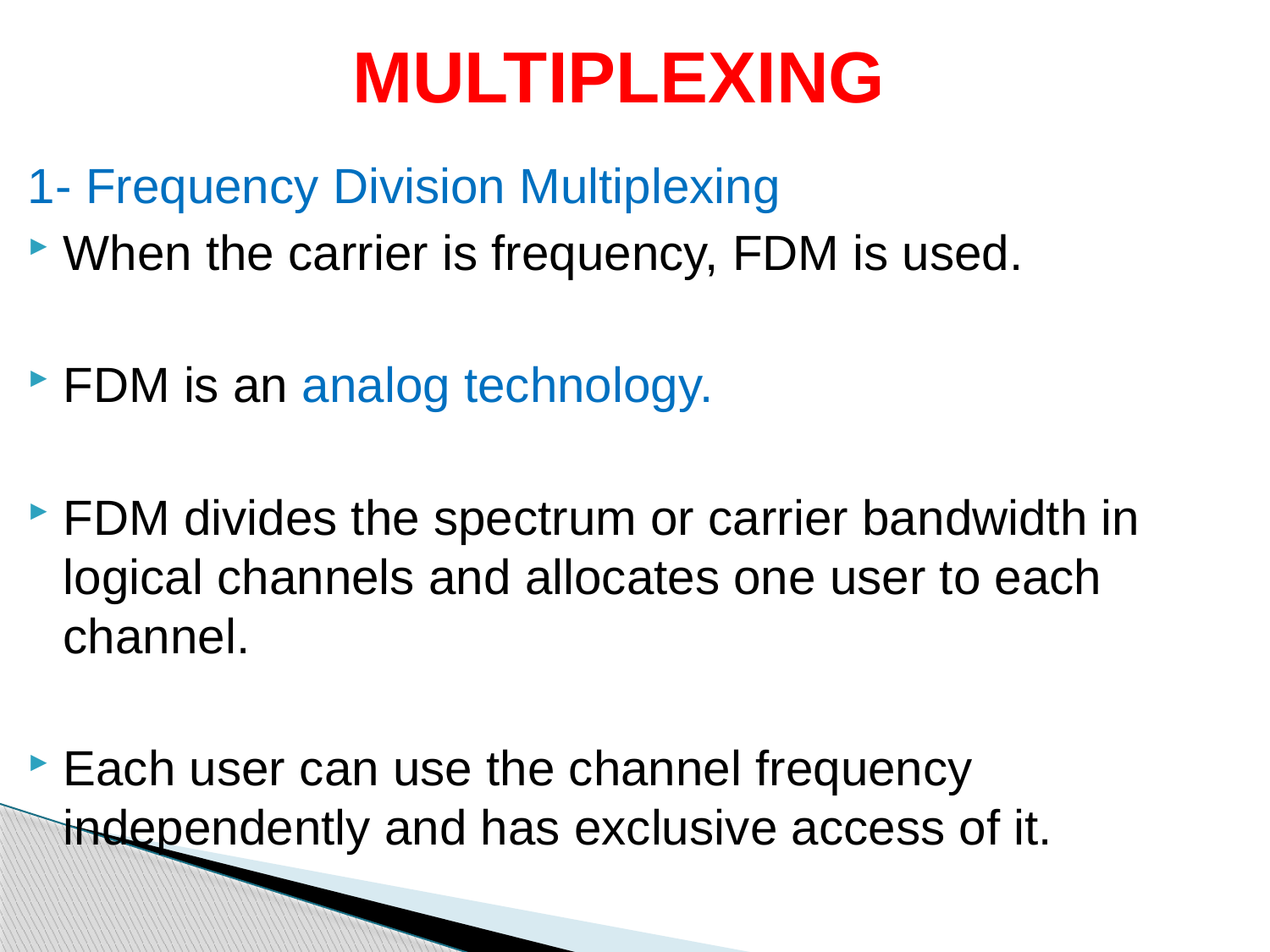

# MULTIPLEXING
1- Frequency Division Multiplexing
When the carrier is frequency, FDM is used.

FDM is an analog technology.

FDM divides the spectrum or carrier bandwidth in logical channels and allocates one user to each channel.

Each user can use the channel frequency independently and has exclusive access of it.